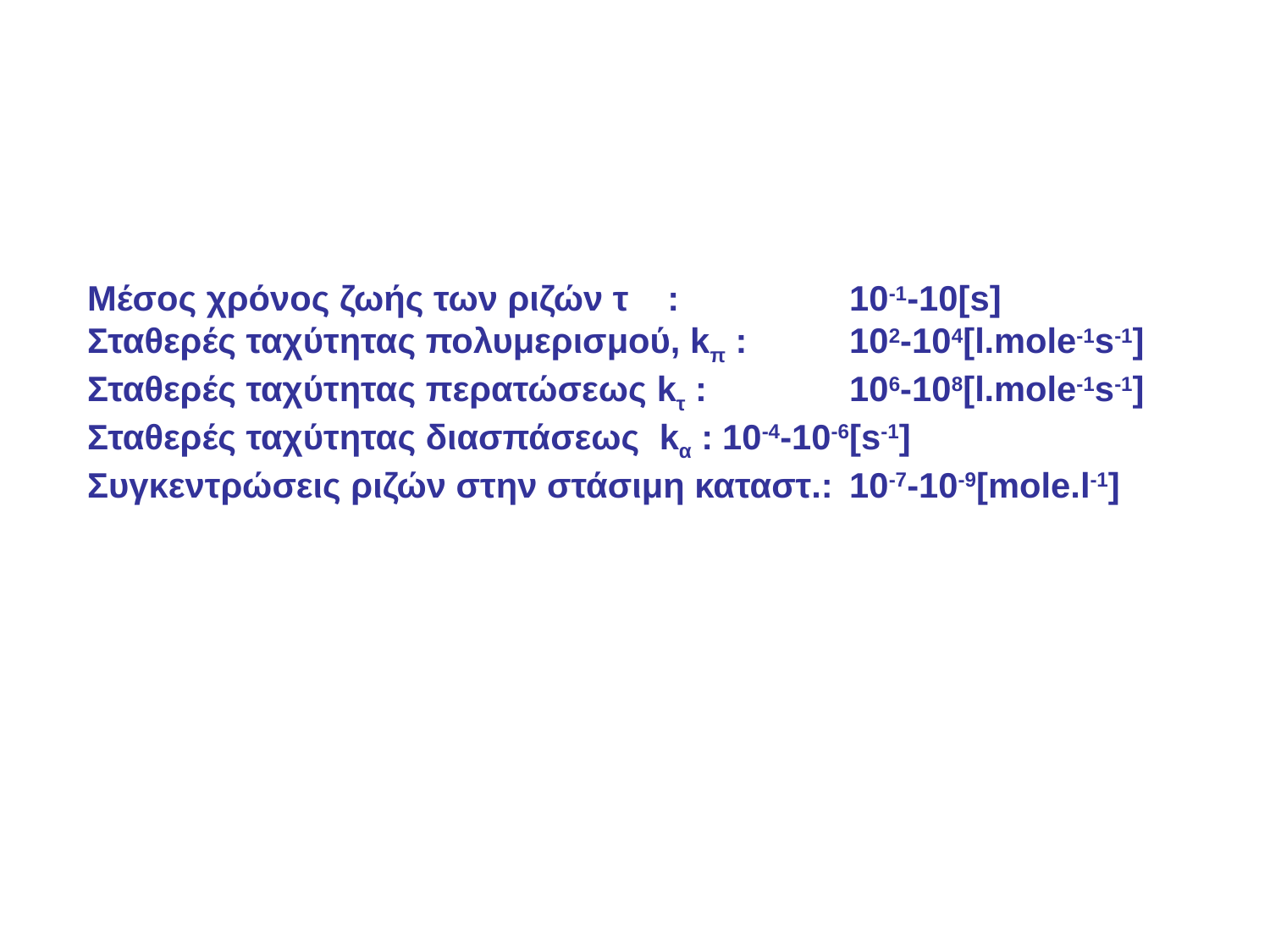

Mέσος χρόνος ζωής των ριζών τ    :		10-1-10[s]
Σταθερές ταχύτητας πολυμερισμού, kπ :	102-104[l.mole-1s-1]
Σταθερές ταχύτητας περατώσεως kτ :		106-108[l.mole-1s-1]
Σταθερές ταχύτητας διασπάσεως  kα :	10-4-10-6[s-1]
Συγκεντρώσεις ριζών στην στάσιμη καταστ.:	10-7-10-9[mole.l-1]